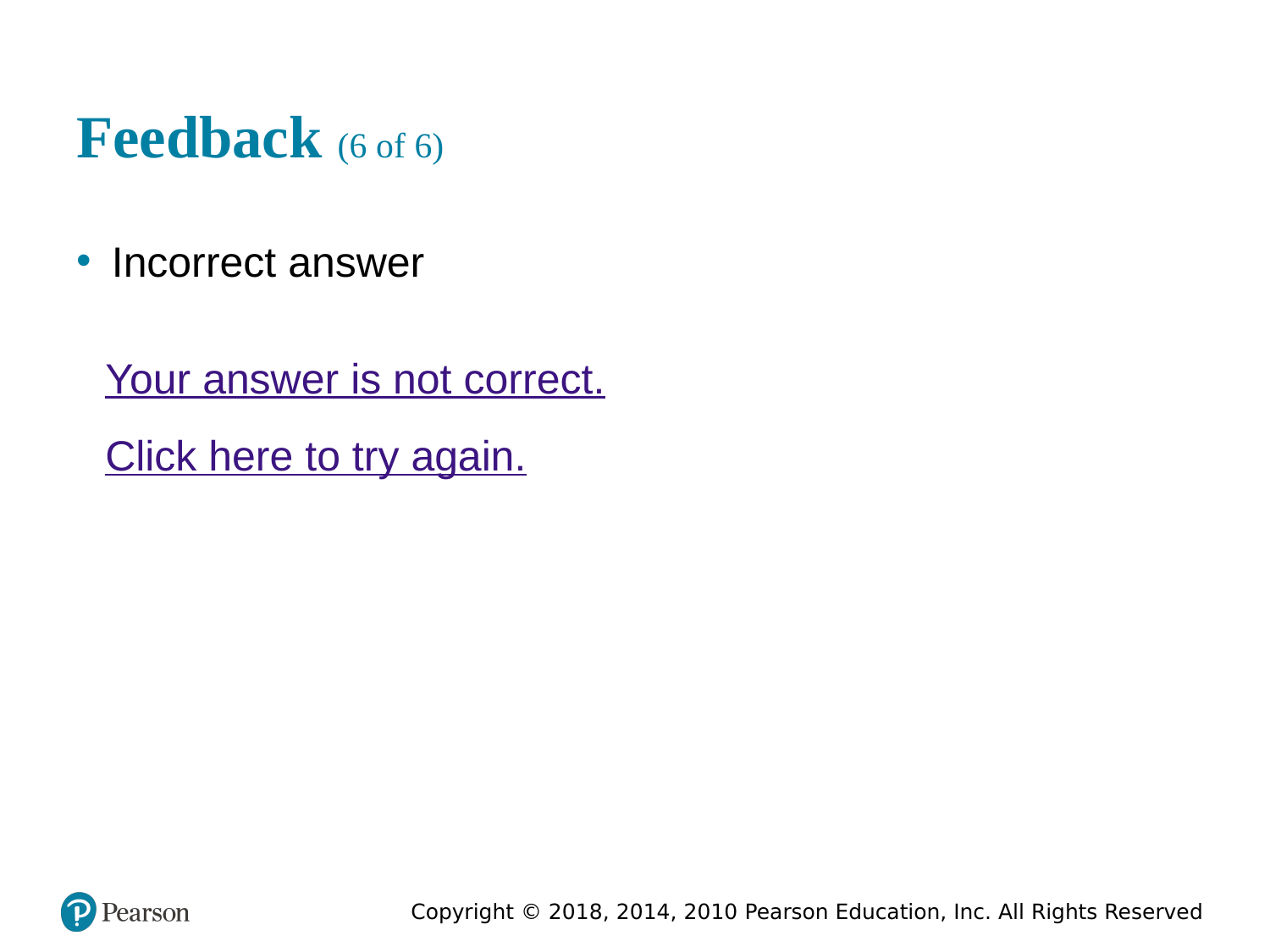

# Feedback (6 of 6)
Incorrect answer
Your answer is not correct.
Click here to try again.